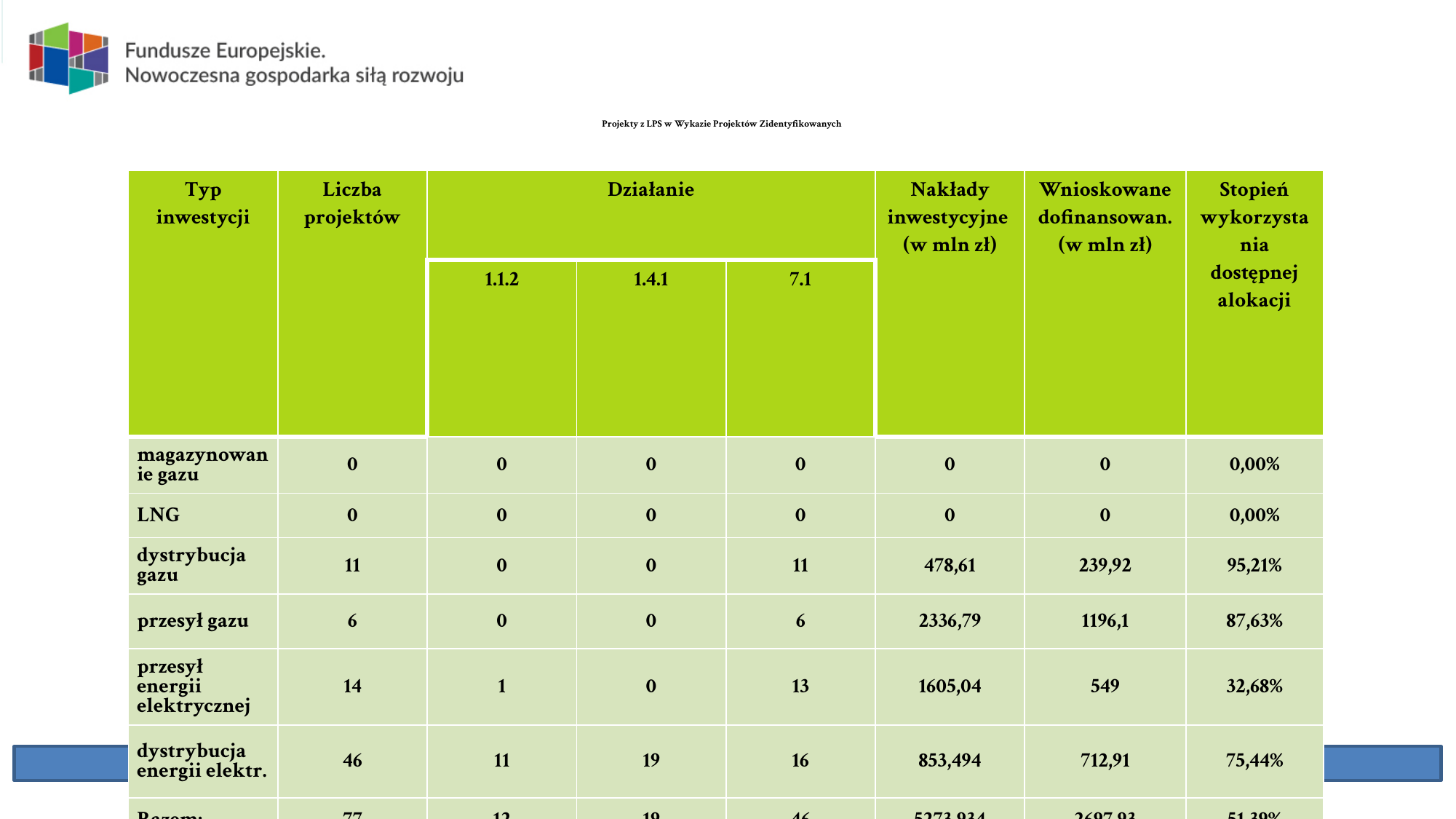

Projekty z LPS w Wykazie Projektów Zidentyfikowanych
| Typ inwestycji | Liczba projektów | Działanie |  |  | Nakłady inwestycyjne (w mln zł) | Wnioskowane dofinansowan. (w mln zł) | Stopień wykorzystania dostępnej alokacji |
| --- | --- | --- | --- | --- | --- | --- | --- |
|  |  | 1.1.2 | 1.4.1 | 7.1 |  |  |  |
| magazynowanie gazu | 0 | 0 | 0 | 0 | 0 | 0 | 0,00% |
| LNG | 0 | 0 | 0 | 0 | 0 | 0 | 0,00% |
| dystrybucja gazu | 11 | 0 | 0 | 11 | 478,61 | 239,92 | 95,21% |
| przesył gazu | 6 | 0 | 0 | 6 | 2336,79 | 1196,1 | 87,63% |
| przesył energii elektrycznej | 14 | 1 | 0 | 13 | 1605,04 | 549 | 32,68% |
| dystrybucja energii elektr. | 46 | 11 | 19 | 16 | 853,494 | 712,91 | 75,44% |
| Razem: | 77 | 12 | 19 | 46 | 5273,934 | 2697,93 | 51,39% |